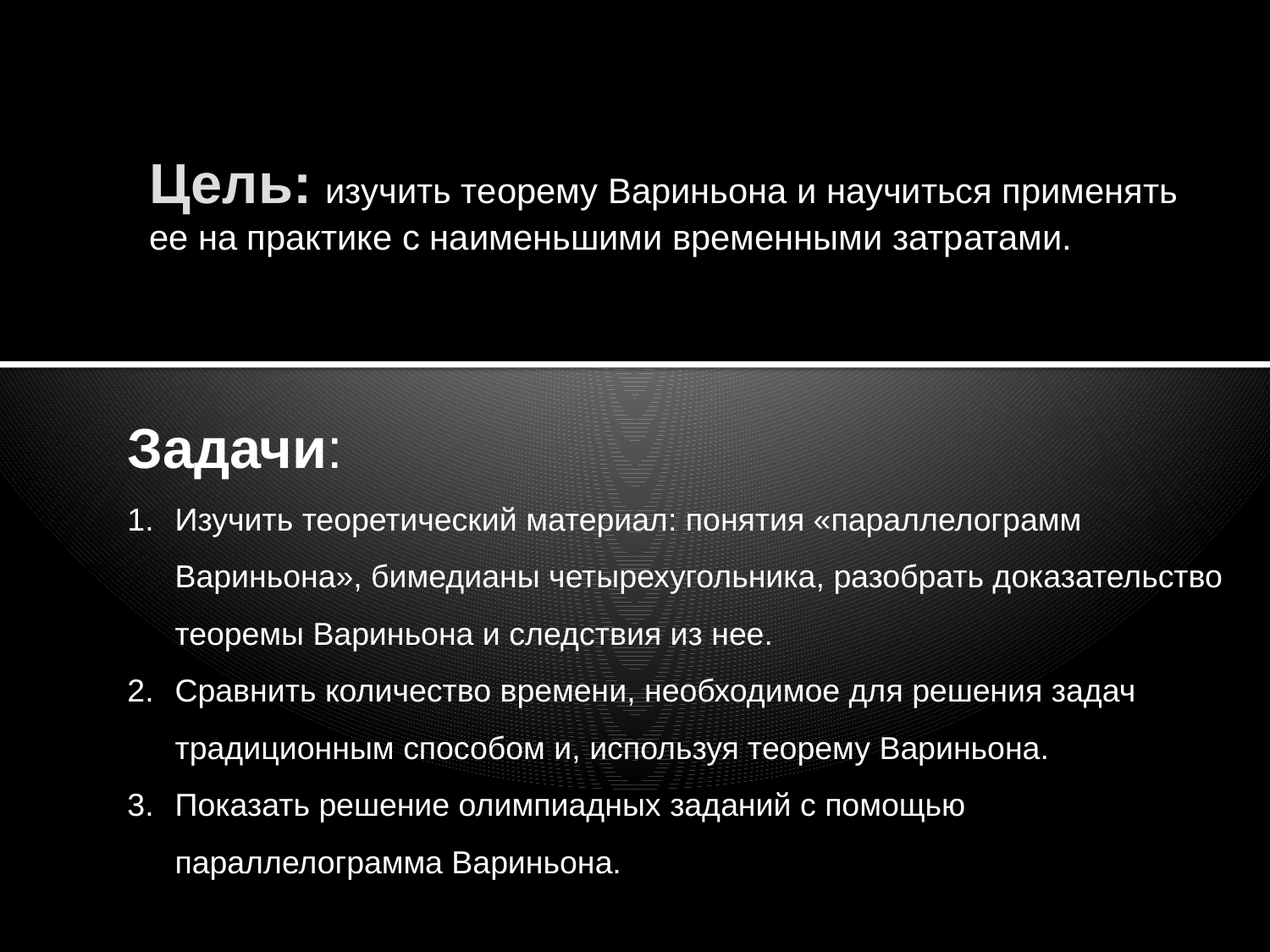

Цель: изучить теорему Вариньона и научиться применять ее на практике с наименьшими временными затратами.

Задачи:
Изучить теоретический материал: понятия «параллелограмм Вариньона», бимедианы четырехугольника, разобрать доказательство теоремы Вариньона и следствия из нее.
Сравнить количество времени, необходимое для решения задач традиционным способом и, используя теорему Вариньона.
Показать решение олимпиадных заданий с помощью параллелограмма Вариньона.